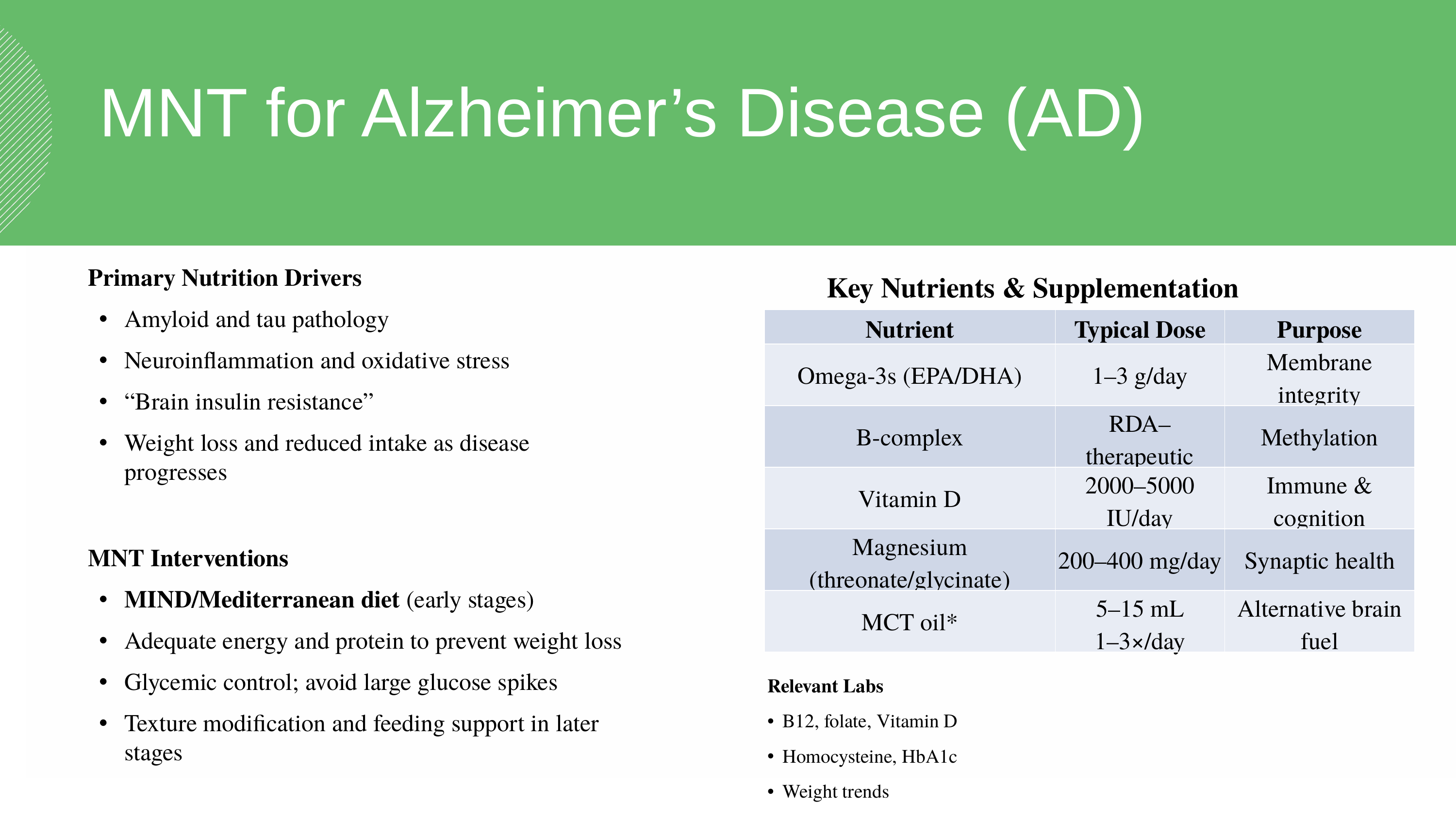

MNT for Alzheimer’s Disease (AD)

Primary Nutrition Drivers
Amyloid and tau pathology
Neuroinflammation and oxidative stress
“Brain insulin resistance”
Weight loss and reduced intake as disease progresses

MNT Interventions
MIND/Mediterranean diet (early stages)
Adequate energy and protein to prevent weight loss
Glycemic control; avoid large glucose spikes
Texture modification and feeding support in later stages

Key Nutrients & Supplementation
| Nutrient | Typical Dose | Purpose |
| --- | --- | --- |
| Omega-3s (EPA/DHA) | 1–3 g/day | Membrane integrity |
| B-complex | RDA–therapeutic | Methylation |
| Vitamin D | 2000–5000 IU/day | Immune & cognition |
| Magnesium (threonate/glycinate) | 200–400 mg/day | Synaptic health |
| MCT oil\* | 5–15 mL 1–3×/day | Alternative brain fuel |
Relevant Labs
B12, folate, Vitamin D
Homocysteine, HbA1c
Weight trends